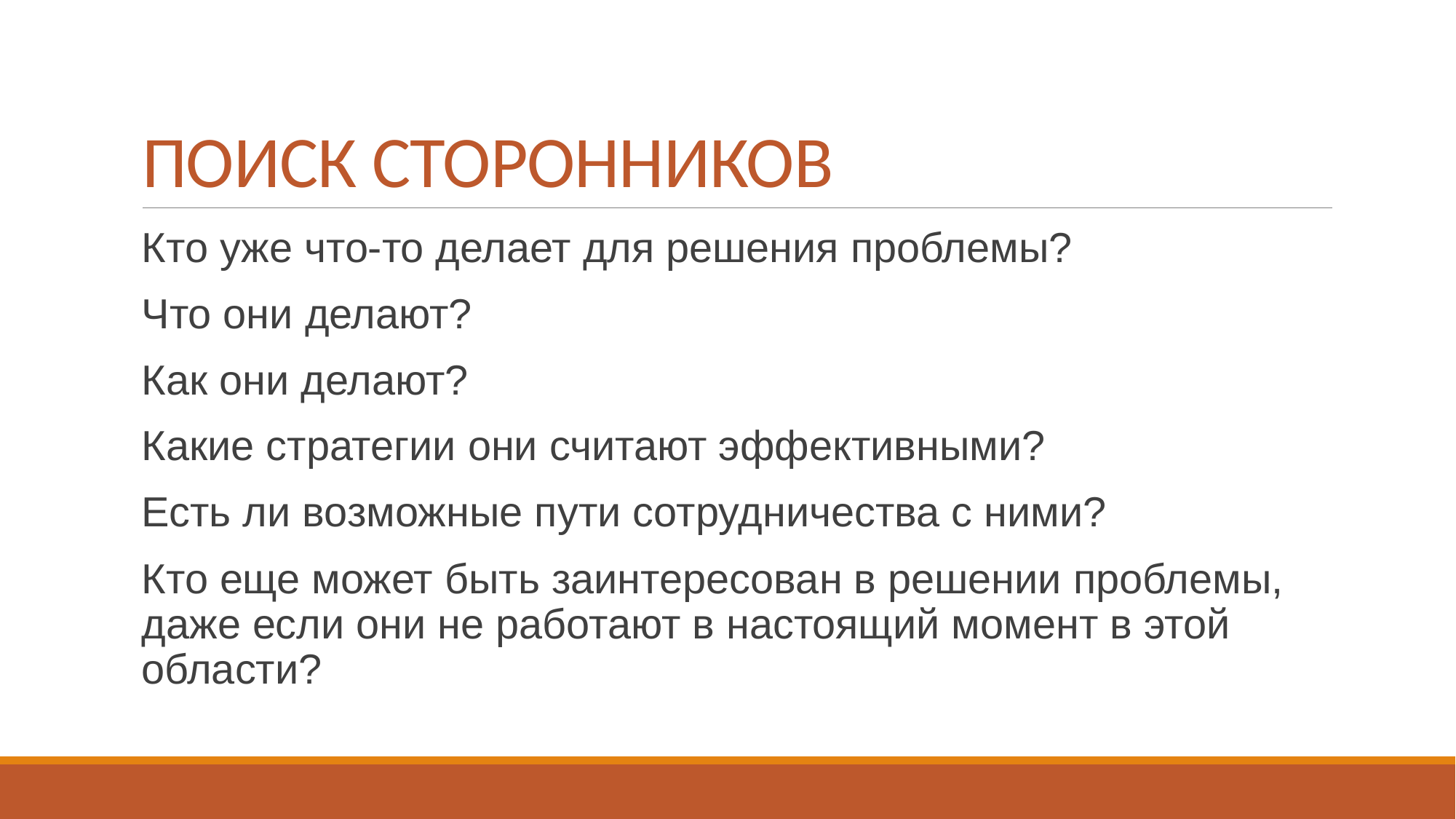

# ПОИСК СТОРОННИКОВ
Кто уже что-то делает для решения проблемы?
Что они делают?
Как они делают?
Какие стратегии они считают эффективными?
Есть ли возможные пути сотрудничества с ними?
Кто еще может быть заинтересован в решении проблемы, даже если они не работают в настоящий момент в этой области?